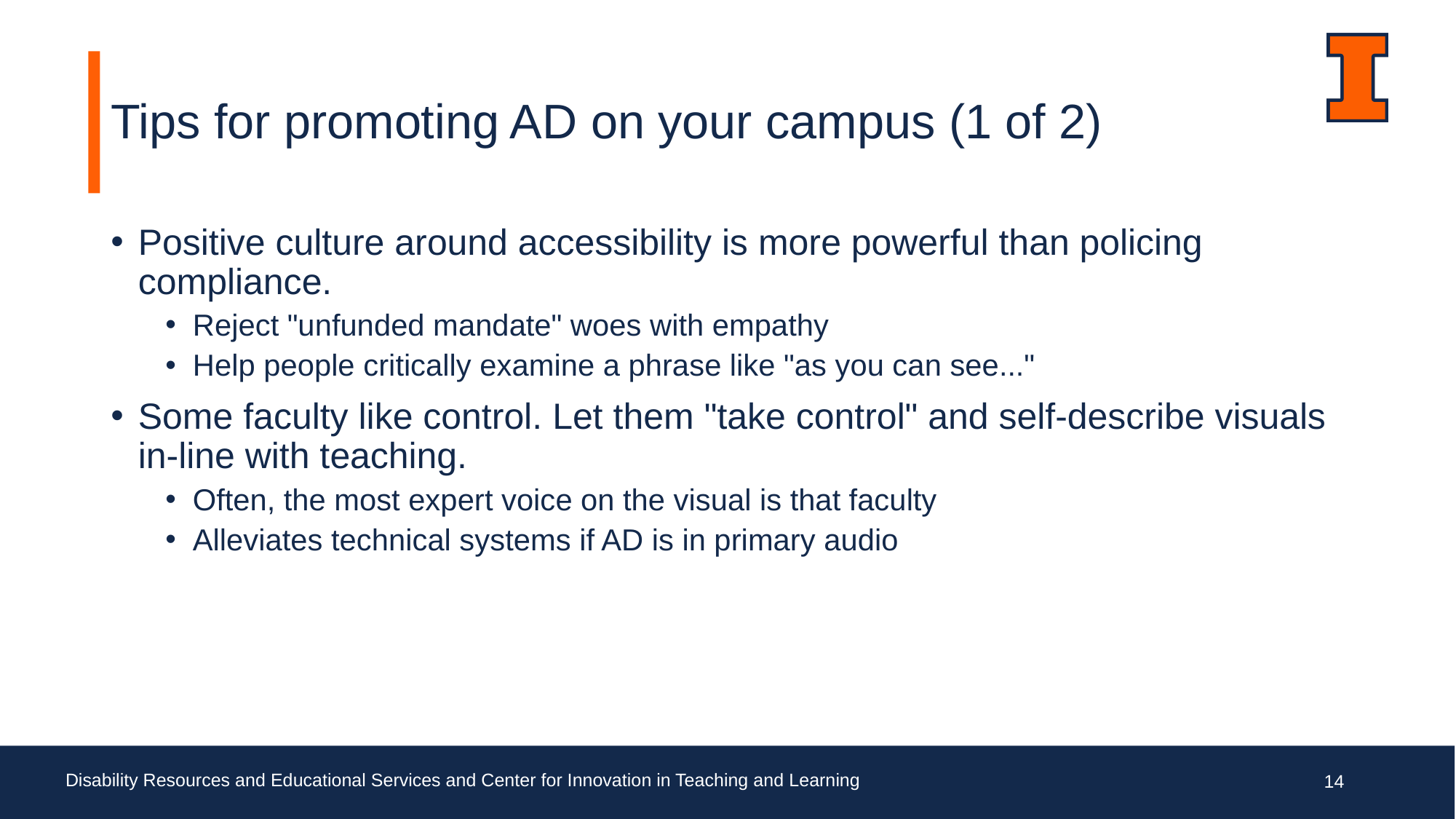

# Tips for promoting AD on your campus (1 of 2)
Positive culture around accessibility is more powerful than policing compliance.
Reject "unfunded mandate" woes with empathy
Help people critically examine a phrase like "as you can see..."
Some faculty like control. Let them "take control" and self-describe visuals in-line with teaching.
Often, the most expert voice on the visual is that faculty
Alleviates technical systems if AD is in primary audio
Disability Resources and Educational Services and Center for Innovation in Teaching and Learning
14